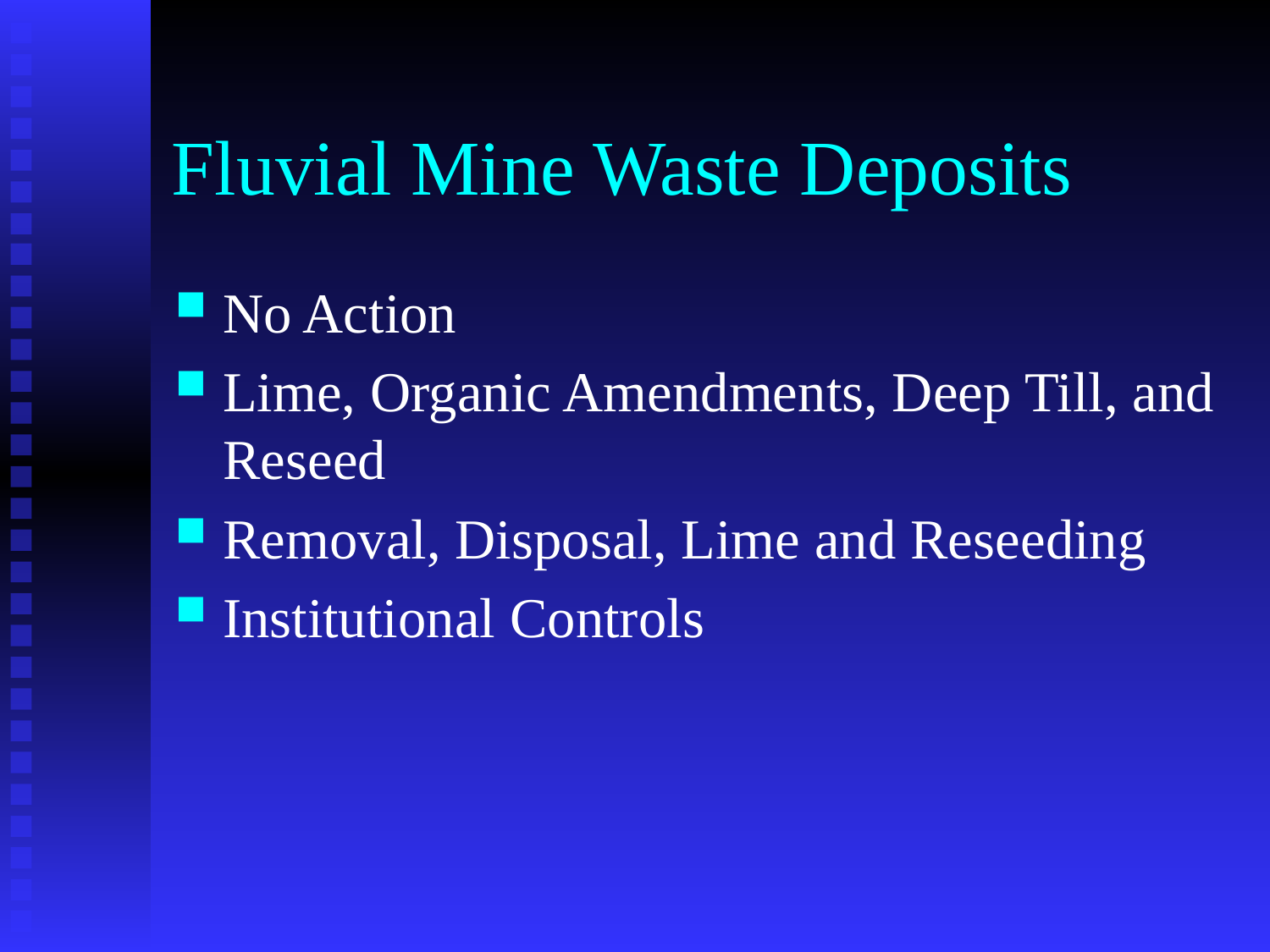

# Fluvial Mine Waste Deposits
No Action
Lime, Organic Amendments, Deep Till, and Reseed
Removal, Disposal, Lime and Reseeding
Institutional Controls